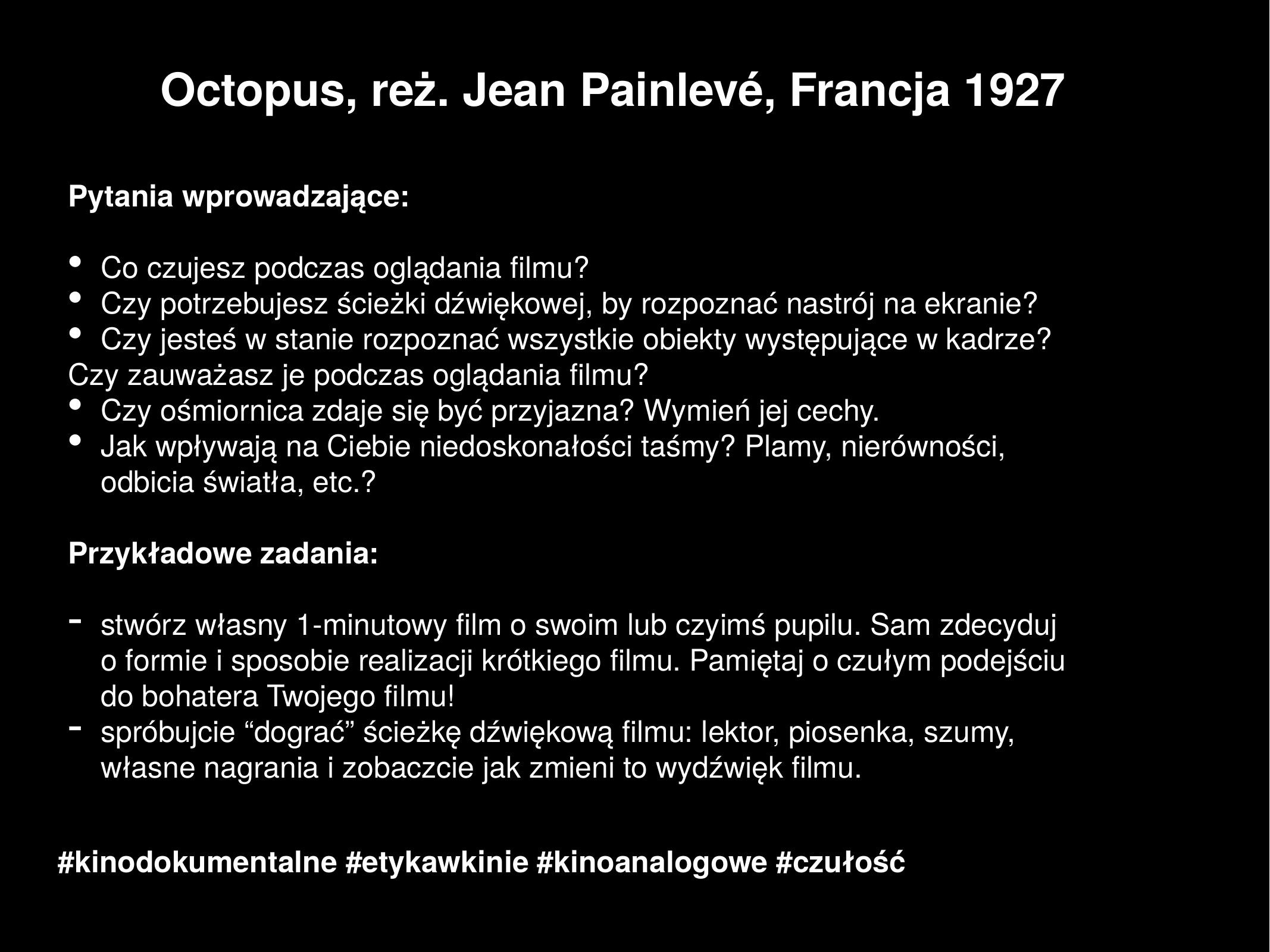

Octopus, reż. Jean Painlevé, Francja 1927
Pytania wprowadzające:

Co czujesz podczas oglądania filmu?
Czy potrzebujesz ścieżki dźwiękowej, by rozpoznać nastrój na ekranie?
Czy jesteś w stanie rozpoznać wszystkie obiekty występujące w kadrze?
Czy zauważasz je podczas oglądania filmu?
Czy ośmiornica zdaje się być przyjazna? Wymień jej cechy.
Jak wpływają na Ciebie niedoskonałości taśmy? Plamy, nierówności,
odbicia światła, etc.?

Przykładowe zadania:

stwórz własny 1-minutowy film o swoim lub czyimś pupilu. Sam zdecyduj
o formie i sposobie realizacji krótkiego filmu. Pamiętaj o czułym podejściu
do bohatera Twojego filmu!
spróbujcie “dograć” ścieżkę dźwiękową filmu: lektor, piosenka, szumy,
własne nagrania i zobaczcie jak zmieni to wydźwięk filmu.

#kinodokumentalne #etykawkinie #kinoanalogowe #czułość